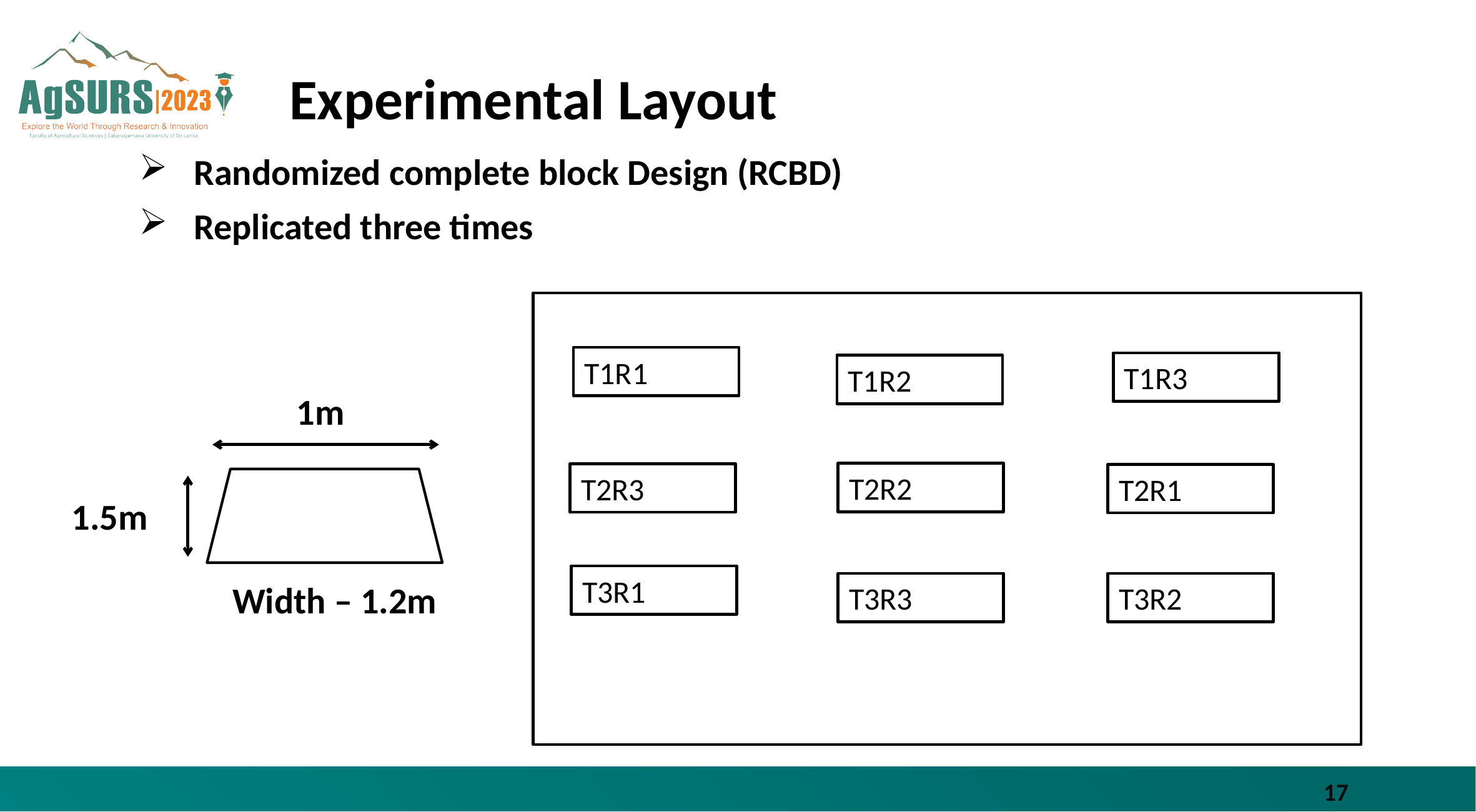

# Experimental Layout
Randomized complete block Design (RCBD)
Replicated three times

T1R1
T1R3
T1R2
1m
T2R2
T2R3
T2R1

1.5m
1.5m
T3R1
Width – 1.2m
T3R2
T3R3
17